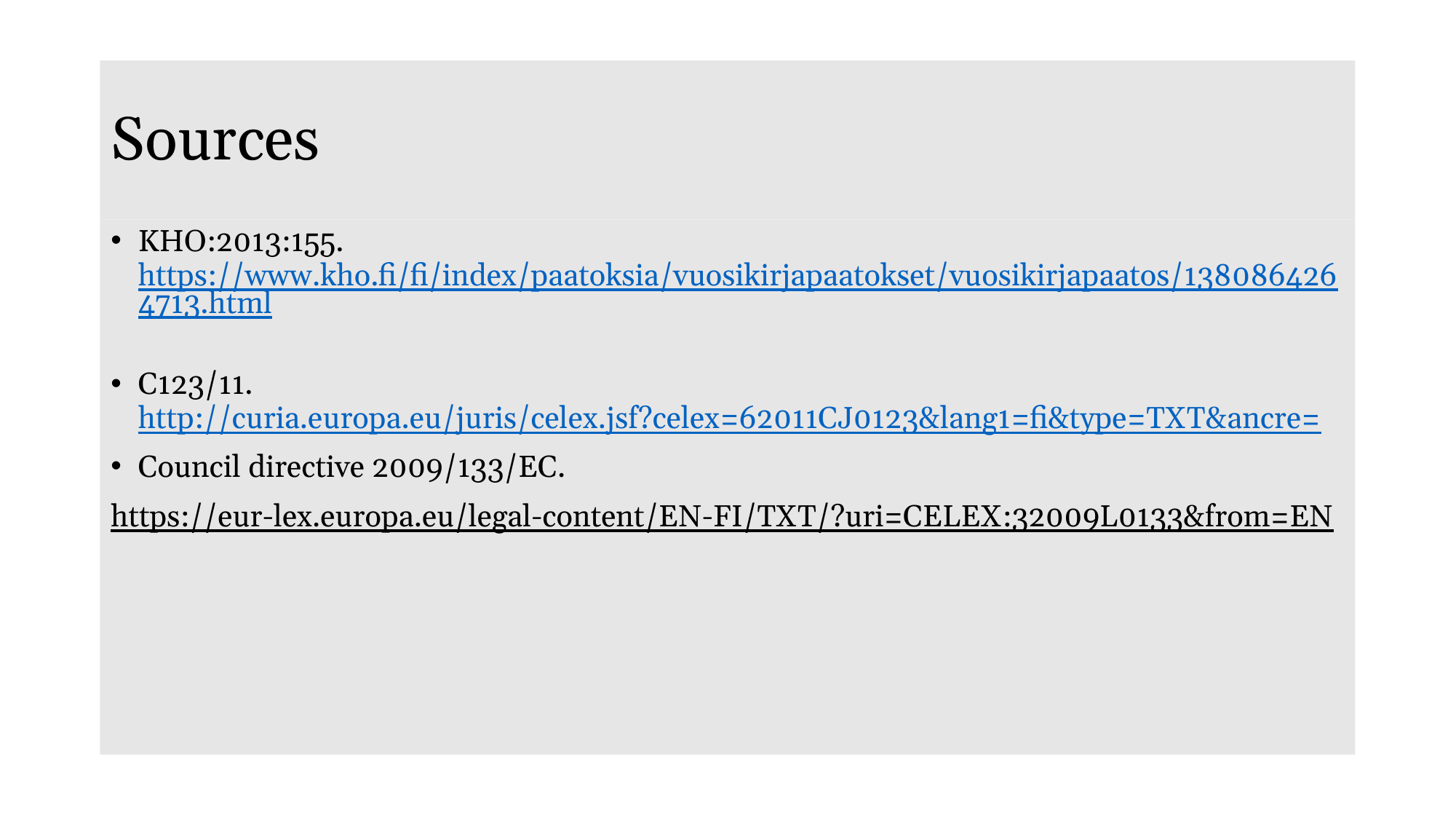

# Sources
KHO:2013:155. https://www.kho.fi/fi/index/paatoksia/vuosikirjapaatokset/vuosikirjapaatos/1380864264713.html
C123/11. http://curia.europa.eu/juris/celex.jsf?celex=62011CJ0123&lang1=fi&type=TXT&ancre=
Council directive 2009/133/EC.
https://eur-lex.europa.eu/legal-content/EN-FI/TXT/?uri=CELEX:32009L0133&from=EN